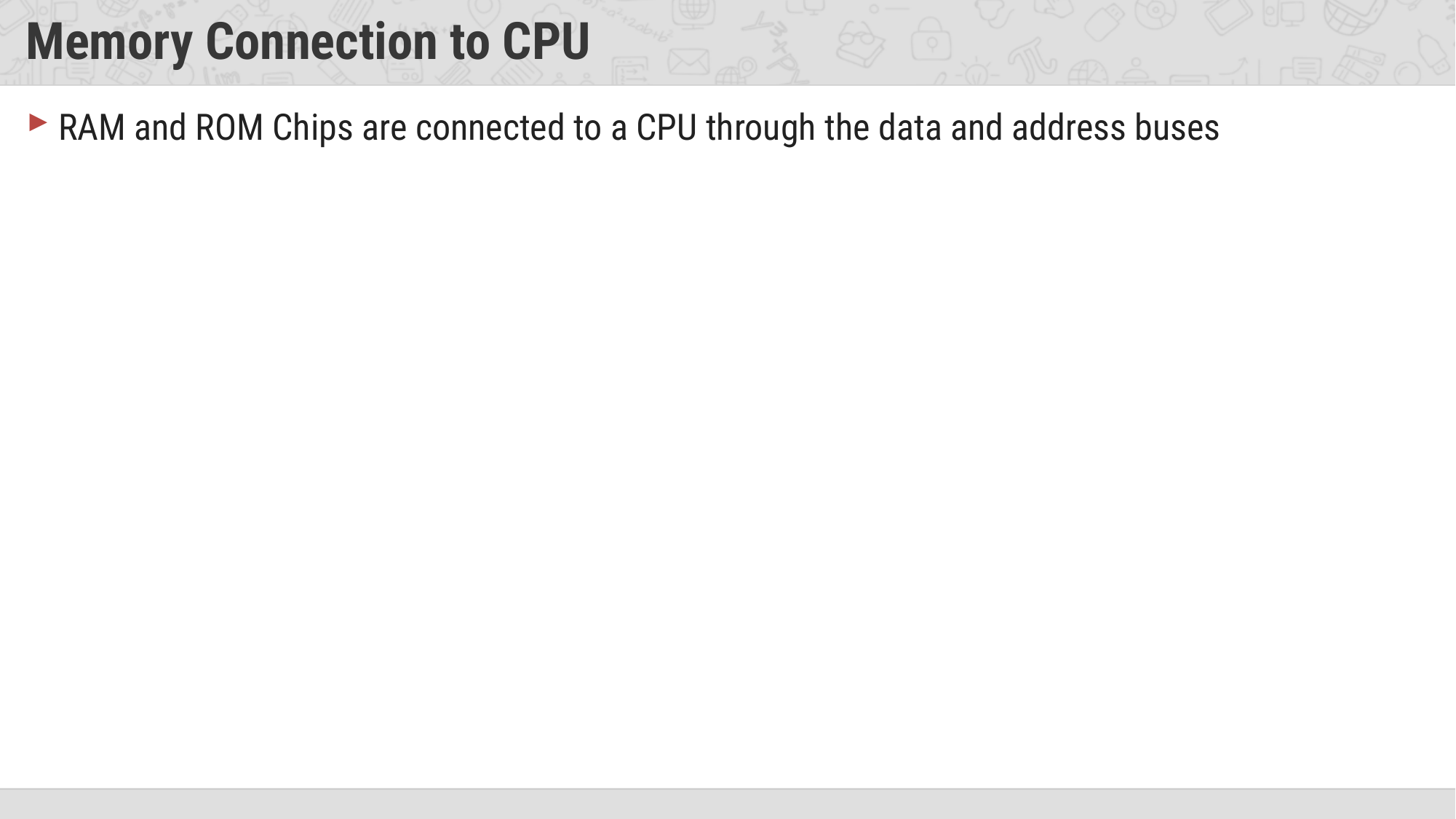

# Memory Connection to CPU
RAM and ROM Chips are connected to a CPU through the data and address buses